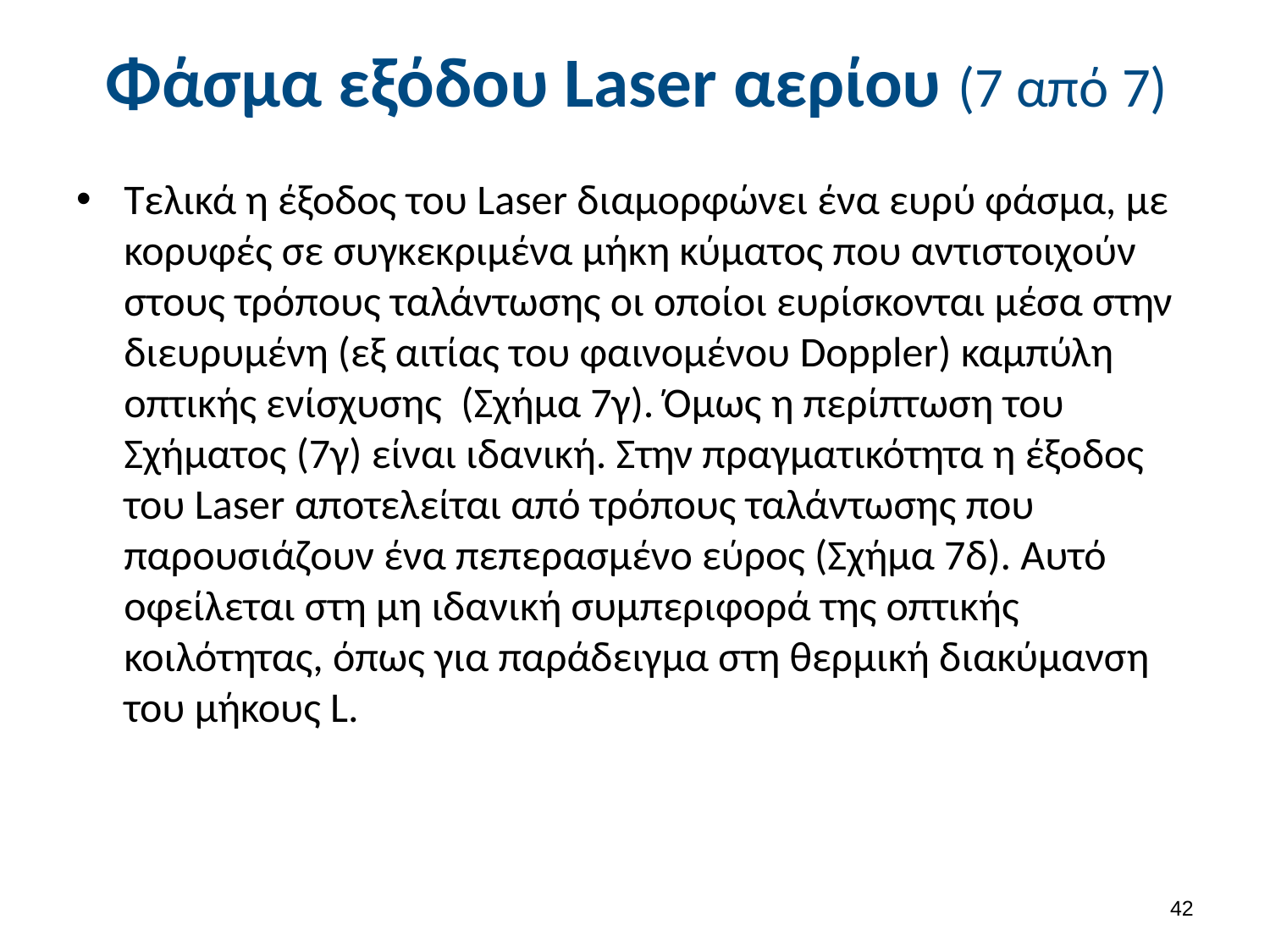

# Φάσμα εξόδου Laser αερίου (7 από 7)
Τελικά η έξοδος του Laser διαμορφώνει ένα ευρύ φάσμα, με κορυφές σε συγκεκριμένα μήκη κύματος που αντιστοιχούν στους τρόπους ταλάντωσης οι οποίοι ευρίσκονται μέσα στην διευρυμένη (εξ αιτίας του φαινομένου Doppler) καμπύλη οπτικής ενίσχυσης  (Σχήμα 7γ). Όμως η περίπτωση του Σχήματος (7γ) είναι ιδανική. Στην πραγματικότητα η έξοδος του Laser αποτελείται από τρόπους ταλάντωσης που παρουσιάζουν ένα πεπερασμένο εύρος (Σχήμα 7δ). Αυτό οφείλεται στη μη ιδανική συμπεριφορά της οπτικής κοιλότητας, όπως για παράδειγμα στη θερμική διακύμανση του μήκους L.

42